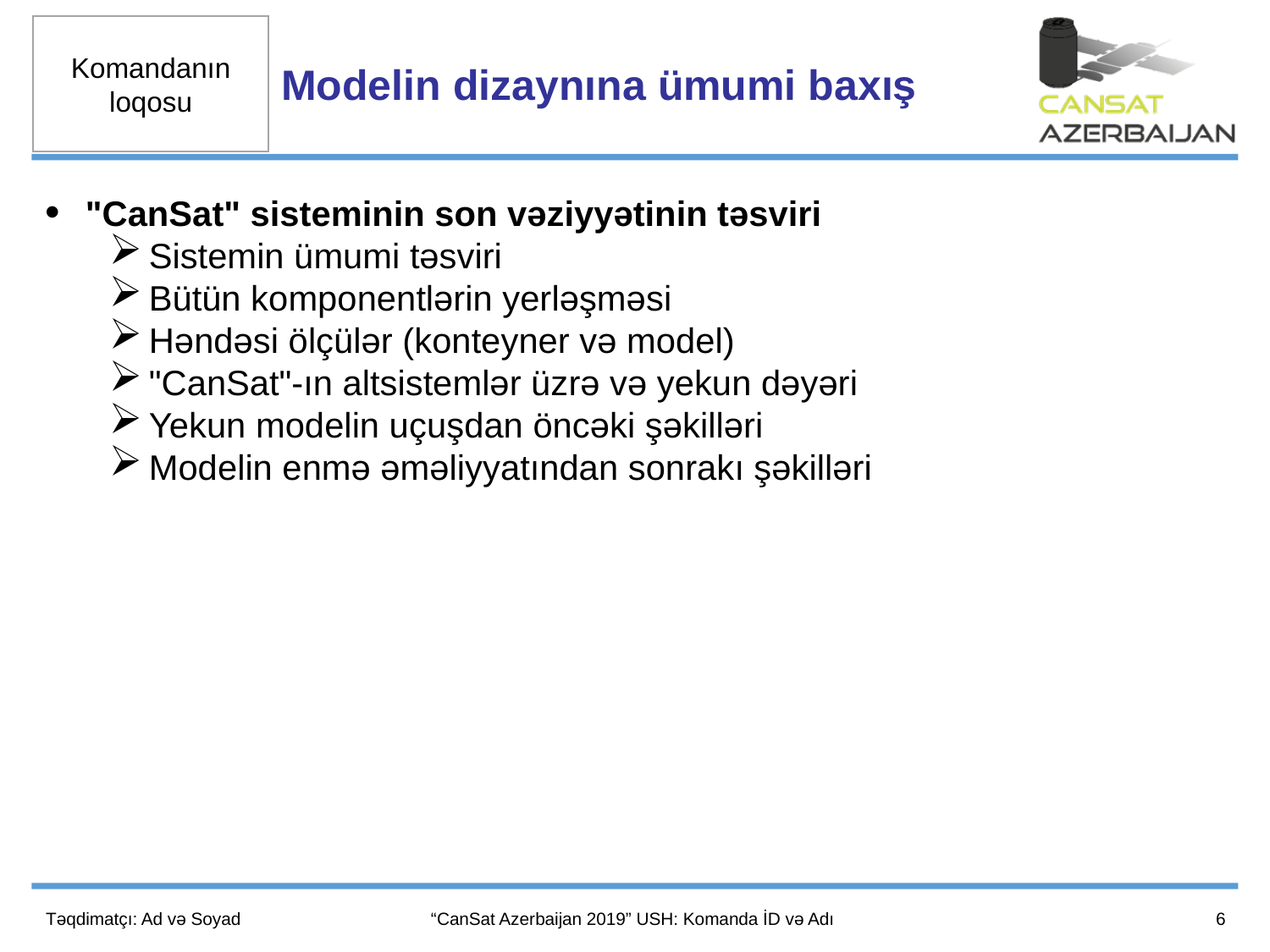

Modelin dizaynına ümumi baxış
"CanSat" sisteminin son vəziyyətinin təsviri
Sistemin ümumi təsviri
Bütün komponentlərin yerləşməsi
Həndəsi ölçülər (konteyner və model)
"CanSat"-ın altsistemlər üzrə və yekun dəyəri
Yekun modelin uçuşdan öncəki şəkilləri
Modelin enmə əməliyyatından sonrakı şəkilləri

6
Təqdimatçı: Ad və Soyad
“CanSat Azerbaijan 2019” USH: Komanda İD və Adı